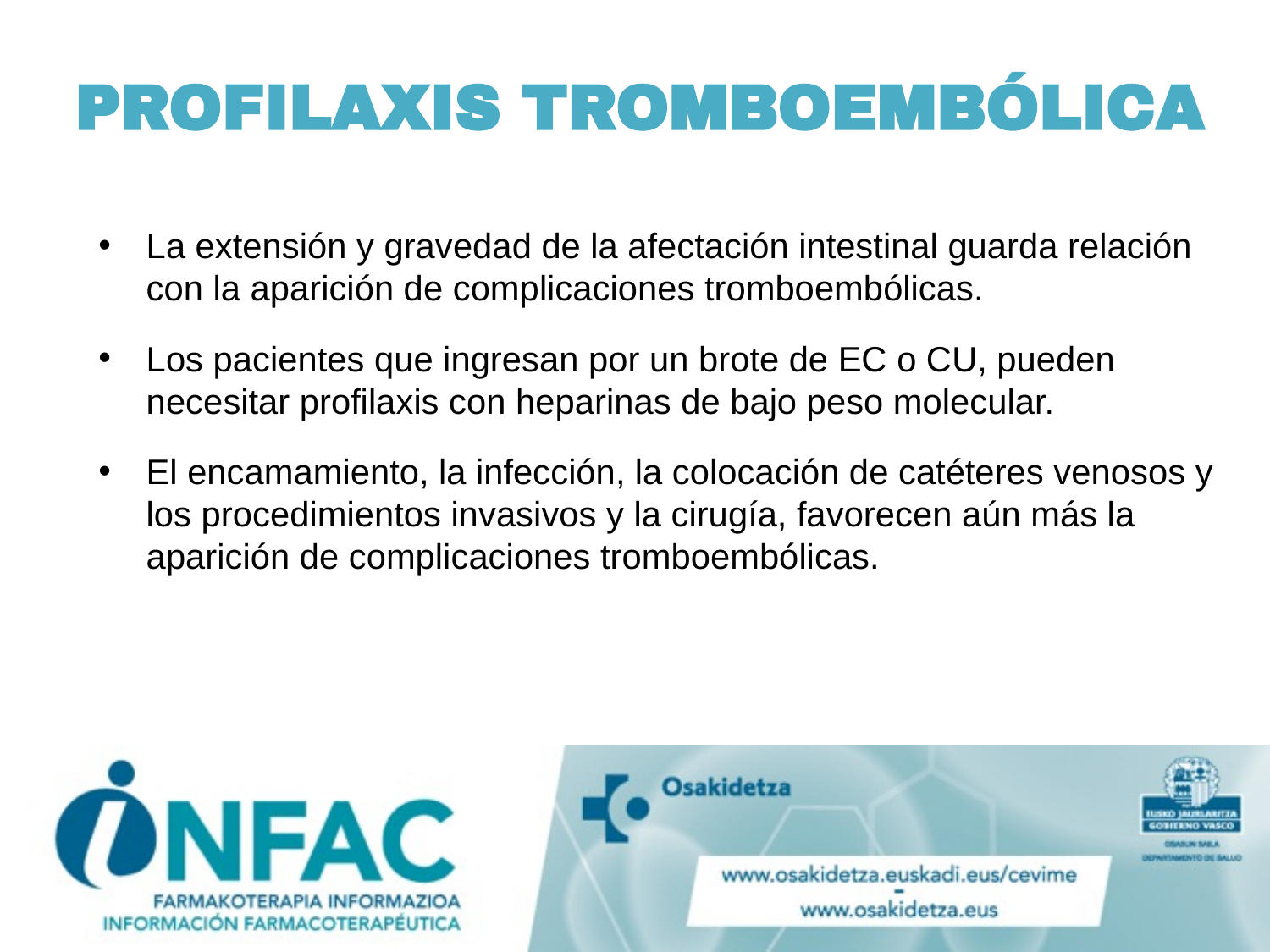

# PROFILAXIS TROMBOEMBÓLICA
La extensión y gravedad de la afectación intestinal guarda relación con la aparición de complicaciones tromboembólicas.
Los pacientes que ingresan por un brote de EC o CU, pueden necesitar profilaxis con heparinas de bajo peso molecular.
El encamamiento, la infección, la colocación de catéteres venosos y los procedimientos invasivos y la cirugía, favorecen aún más la aparición de complicaciones tromboembólicas.